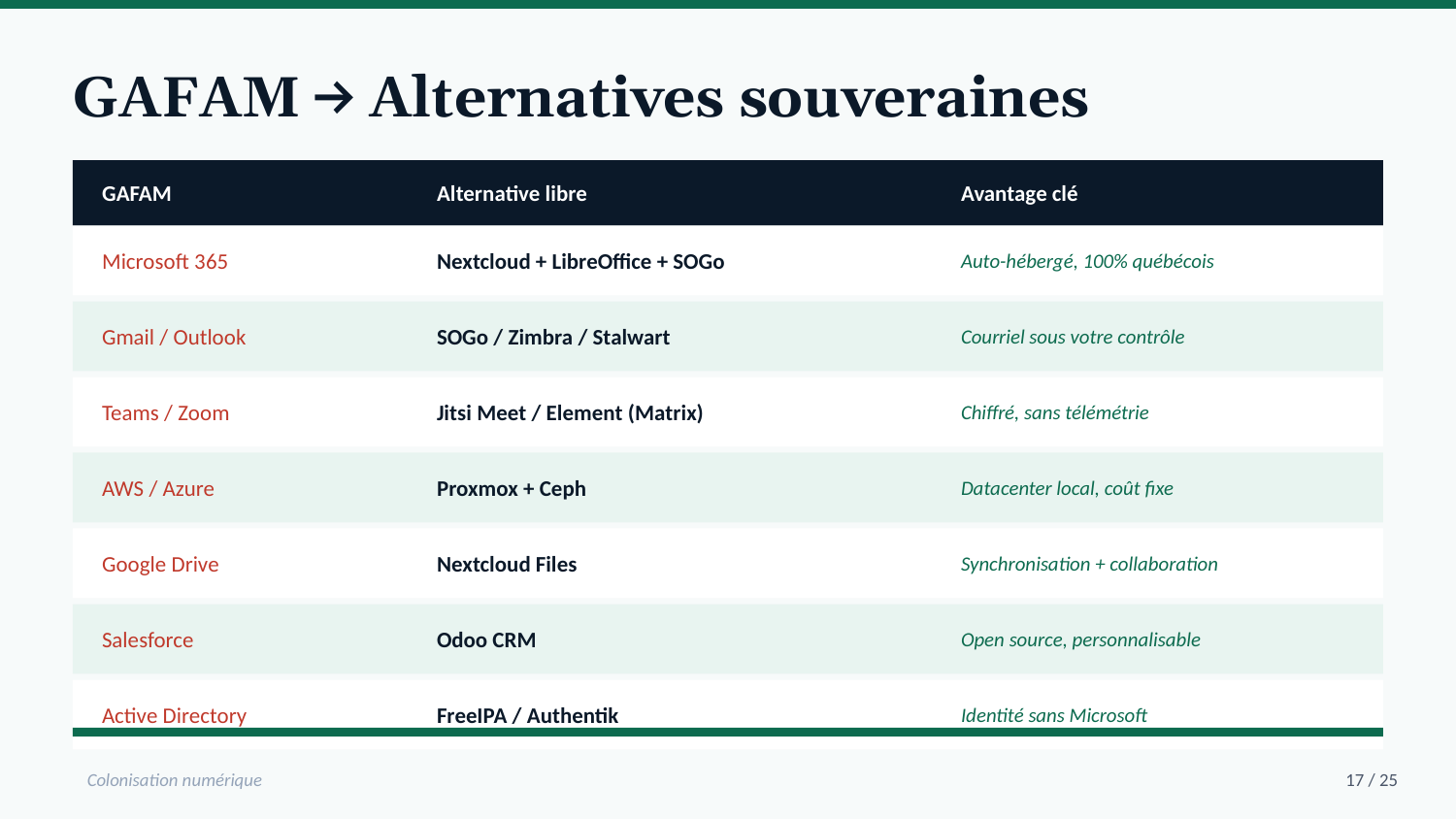

GAFAM → Alternatives souveraines

GAFAM
Alternative libre
Avantage clé

Microsoft 365
Nextcloud + LibreOffice + SOGo
Auto-hébergé, 100% québécois

Gmail / Outlook
SOGo / Zimbra / Stalwart
Courriel sous votre contrôle

Teams / Zoom
Jitsi Meet / Element (Matrix)
Chiffré, sans télémétrie

AWS / Azure
Proxmox + Ceph
Datacenter local, coût fixe

Google Drive
Nextcloud Files
Synchronisation + collaboration

Salesforce
Odoo CRM
Open source, personnalisable

Active Directory
FreeIPA / Authentik
Identité sans Microsoft

Colonisation numérique
17 / 25